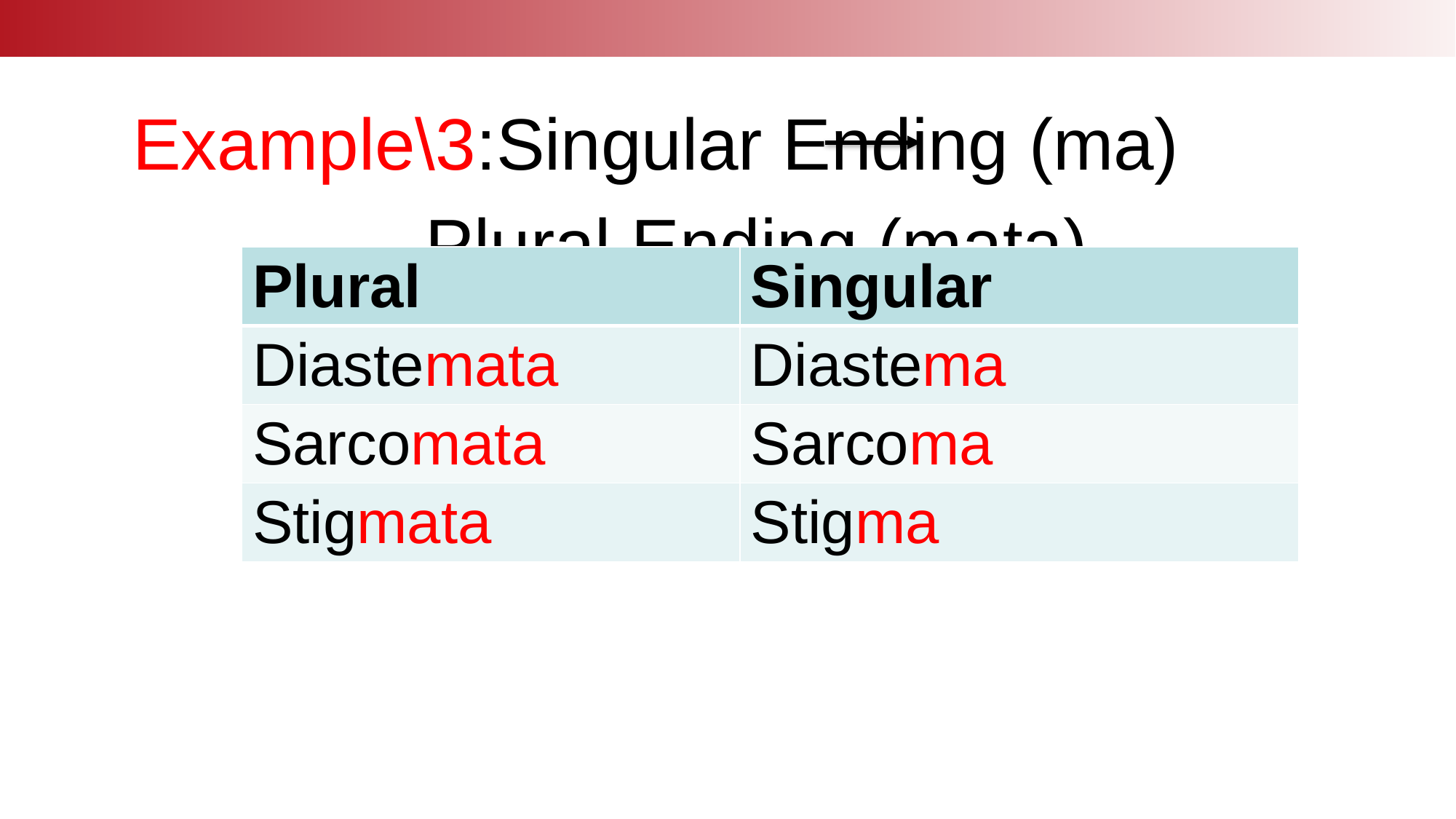

Example\3:Singular Ending (ma)           Plural Ending (mata)

| Plural | Singular |
| --- | --- |
| Diastemata | Diastema |
| Sarcomata | Sarcoma |
| Stigmata | Stigma |